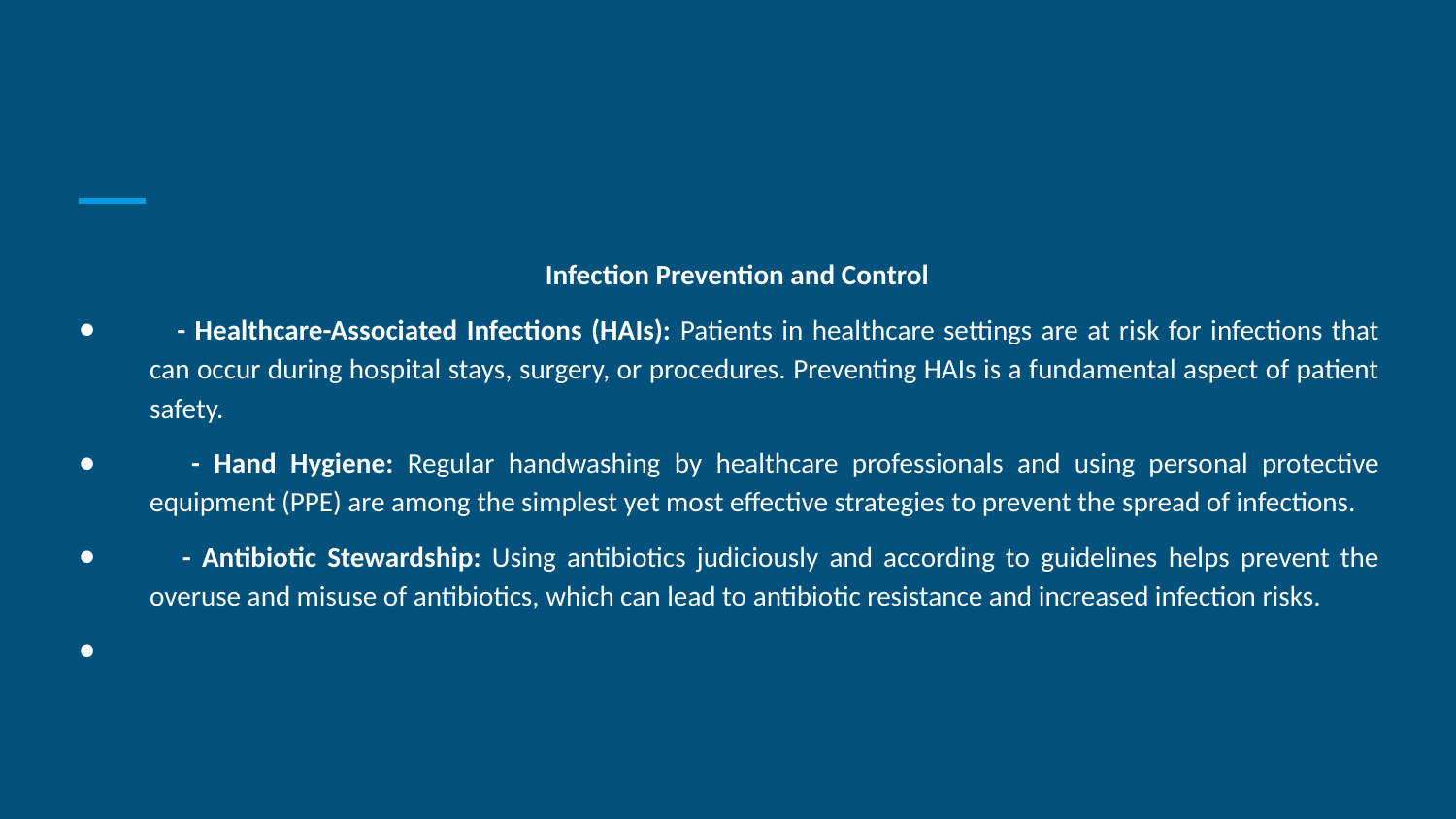

#
Infection Prevention and Control
   - Healthcare-Associated Infections (HAIs): Patients in healthcare settings are at risk for infections that can occur during hospital stays, surgery, or procedures. Preventing HAIs is a fundamental aspect of patient safety.
   - Hand Hygiene: Regular handwashing by healthcare professionals and using personal protective equipment (PPE) are among the simplest yet most effective strategies to prevent the spread of infections.
   - Antibiotic Stewardship: Using antibiotics judiciously and according to guidelines helps prevent the overuse and misuse of antibiotics, which can lead to antibiotic resistance and increased infection risks.